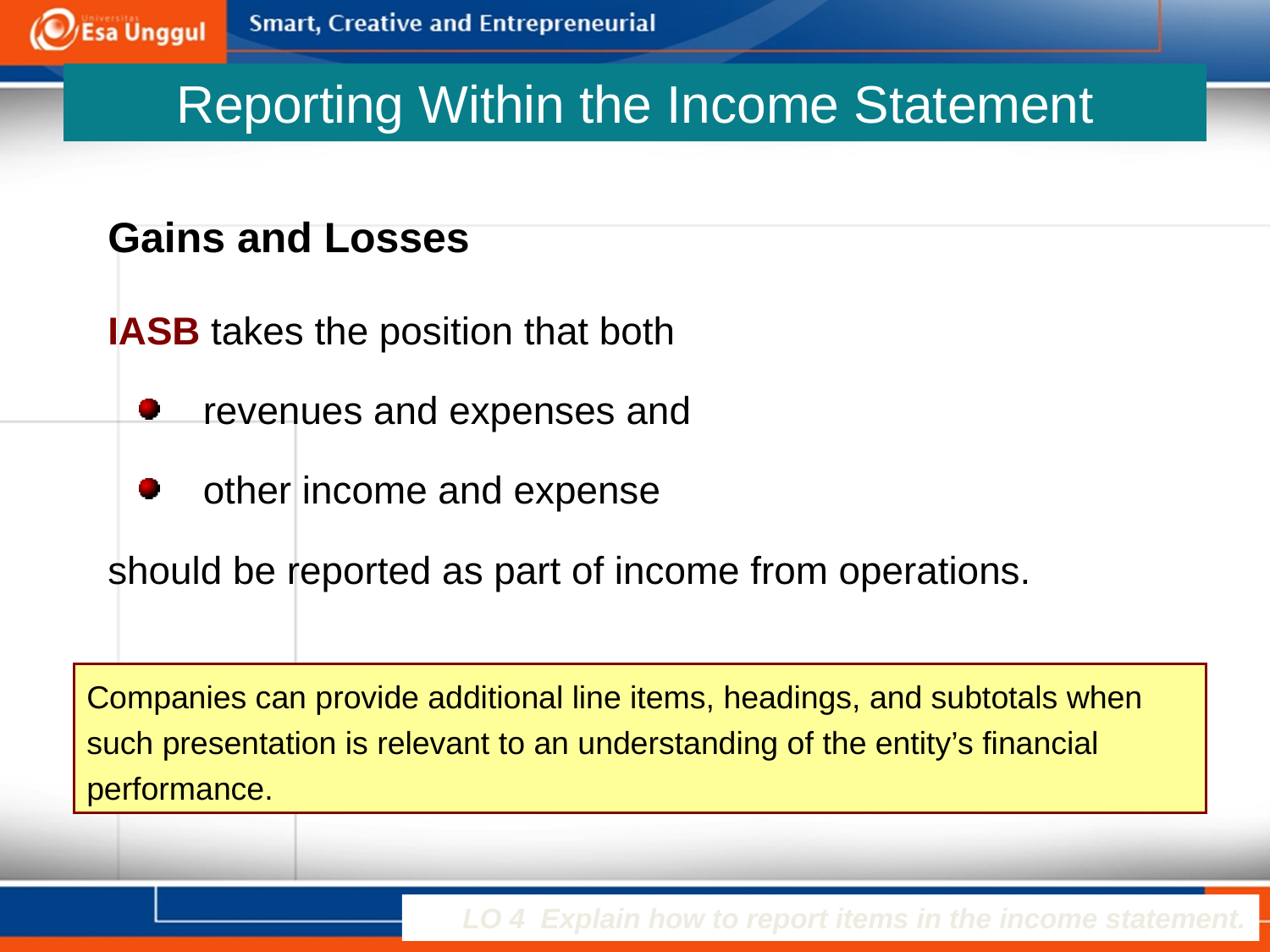

# Reporting Within the Income Statement
Gains and Losses
IASB takes the position that both
revenues and expenses and
other income and expense
should be reported as part of income from operations.
Companies can provide additional line items, headings, and subtotals when such presentation is relevant to an understanding of the entity’s financial performance.
LO 4  Explain how to report items in the income statement.